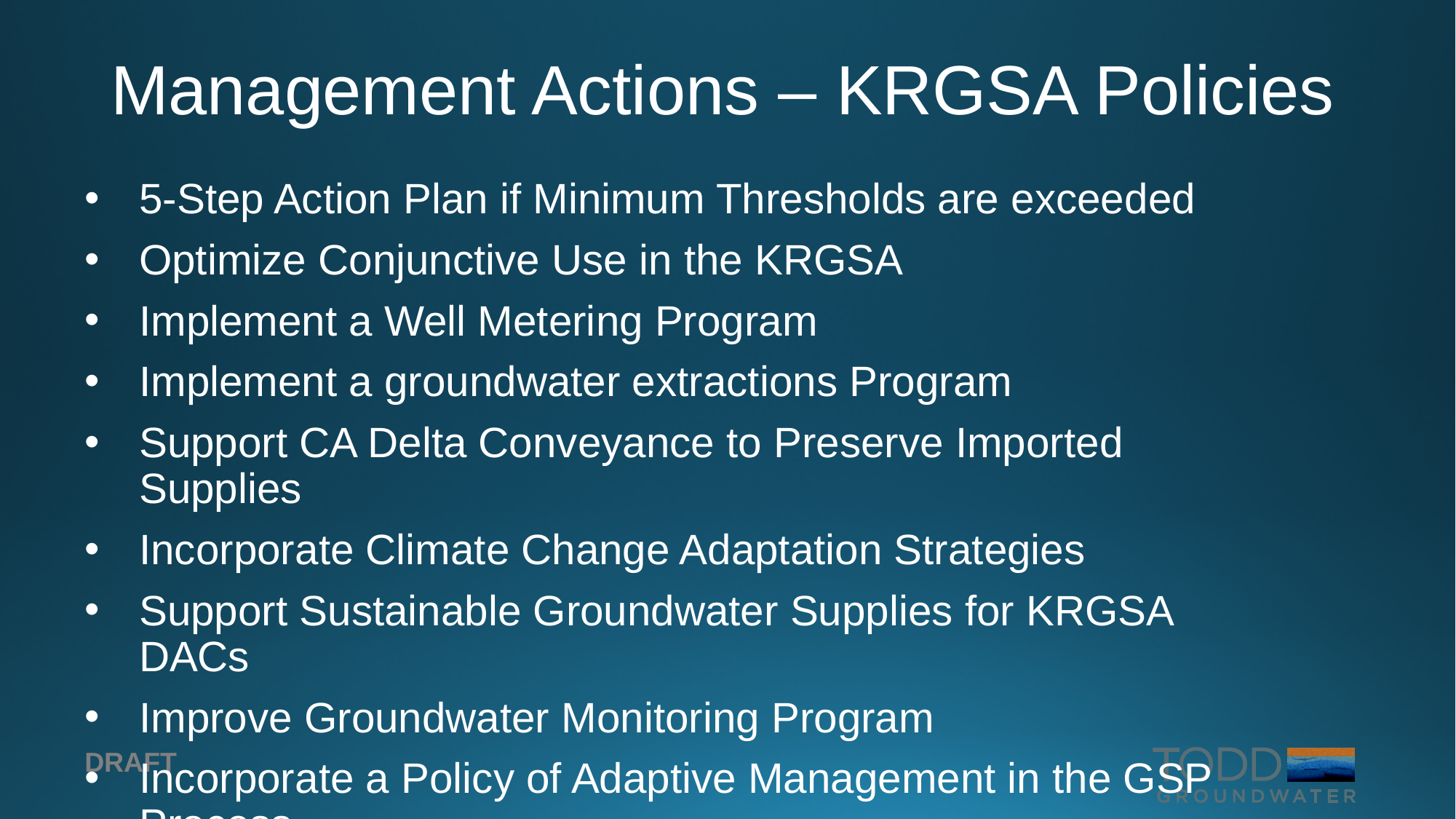

# Management Actions – KRGSA Policies
5-Step Action Plan if Minimum Thresholds are exceeded
Optimize Conjunctive Use in the KRGSA
Implement a Well Metering Program
Implement a groundwater extractions Program
Support CA Delta Conveyance to Preserve Imported Supplies
Incorporate Climate Change Adaptation Strategies
Support Sustainable Groundwater Supplies for KRGSA DACs
Improve Groundwater Monitoring Program
Incorporate a Policy of Adaptive Management in the GSP Process

DRAFT